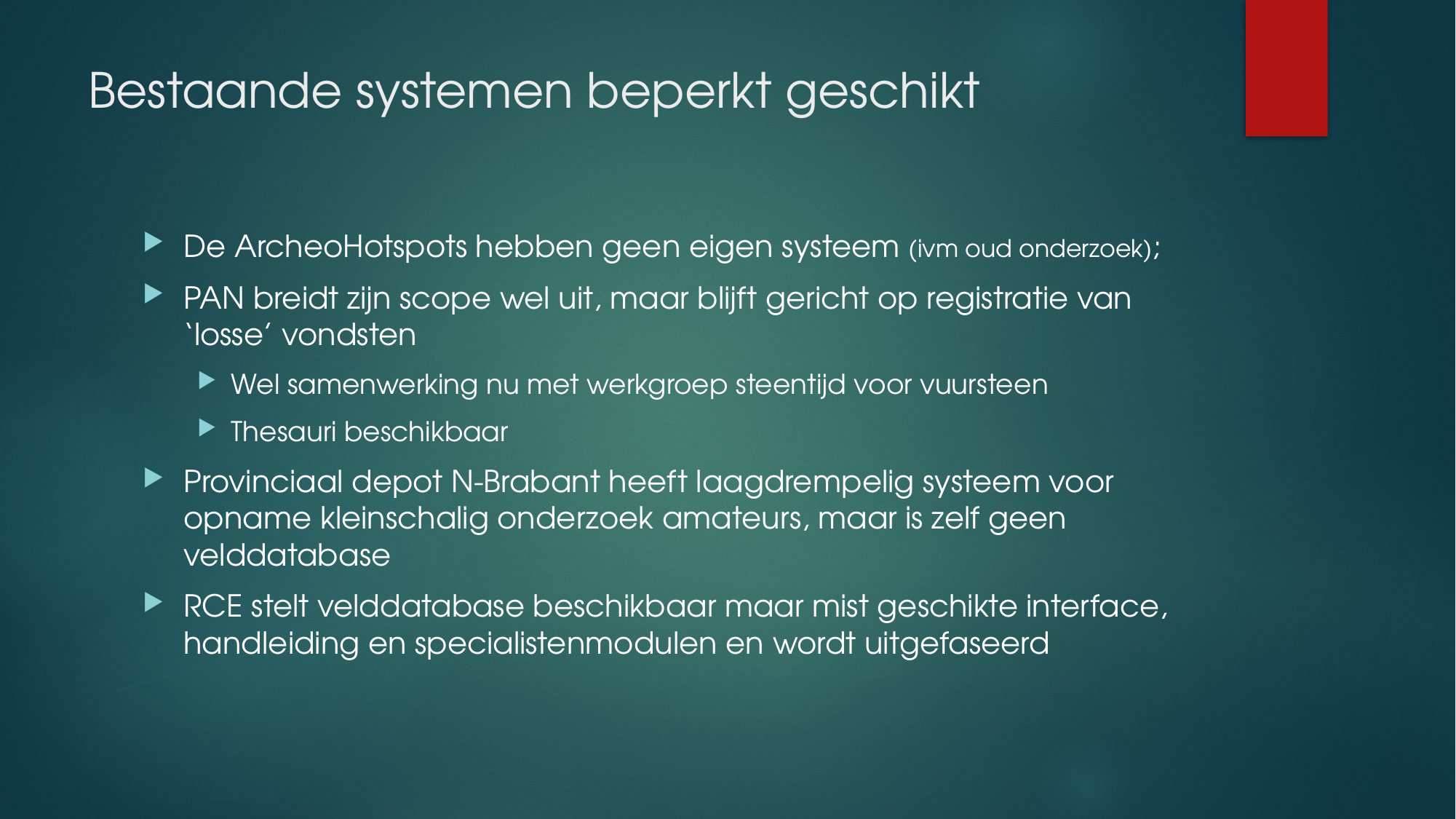

# Bestaande systemen beperkt geschikt
De ArcheoHotspots hebben geen eigen systeem (ivm oud onderzoek);
PAN breidt zijn scope wel uit, maar blijft gericht op registratie van ‘losse’ vondsten
Wel samenwerking nu met werkgroep steentijd voor vuursteen
Thesauri beschikbaar
Provinciaal depot N-Brabant heeft laagdrempelig systeem voor opname kleinschalig onderzoek amateurs, maar is zelf geen velddatabase
RCE stelt velddatabase beschikbaar maar mist geschikte interface, handleiding en specialistenmodulen en wordt uitgefaseerd